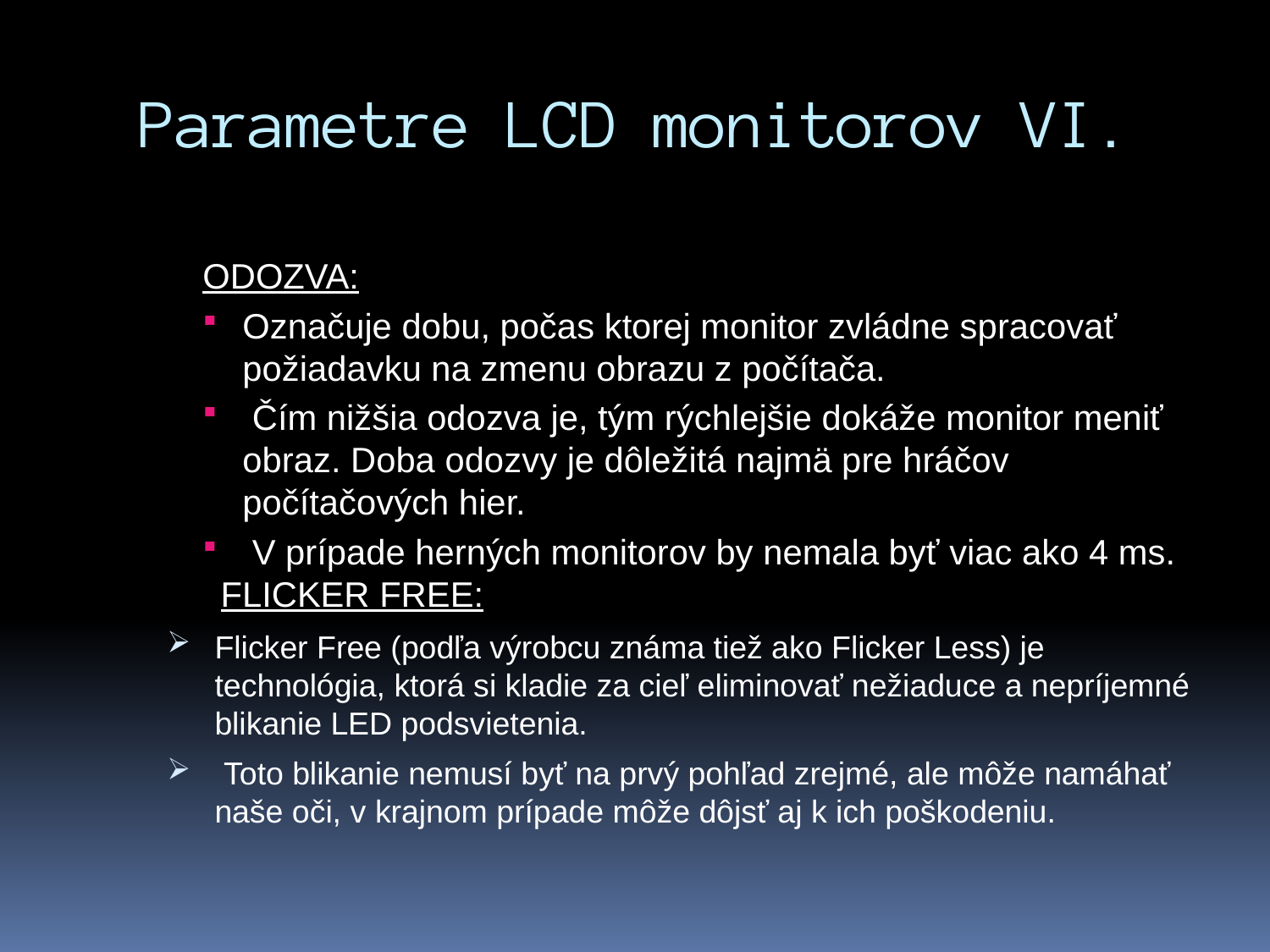

# Parametre LCD monitorov VI.
ODOZVA:
Označuje dobu, počas ktorej monitor zvládne spracovať požiadavku na zmenu obrazu z počítača.
 Čím nižšia odozva je, tým rýchlejšie dokáže monitor meniť obraz. Doba odozvy je dôležitá najmä pre hráčov počítačových hier.
 V prípade herných monitorov by nemala byť viac ako 4 ms.
FLICKER FREE:
Flicker Free (podľa výrobcu známa tiež ako Flicker Less) je technológia, ktorá si kladie za cieľ eliminovať nežiaduce a nepríjemné blikanie LED podsvietenia.
 Toto blikanie nemusí byť na prvý pohľad zrejmé, ale môže namáhať naše oči, v krajnom prípade môže dôjsť aj k ich poškodeniu.